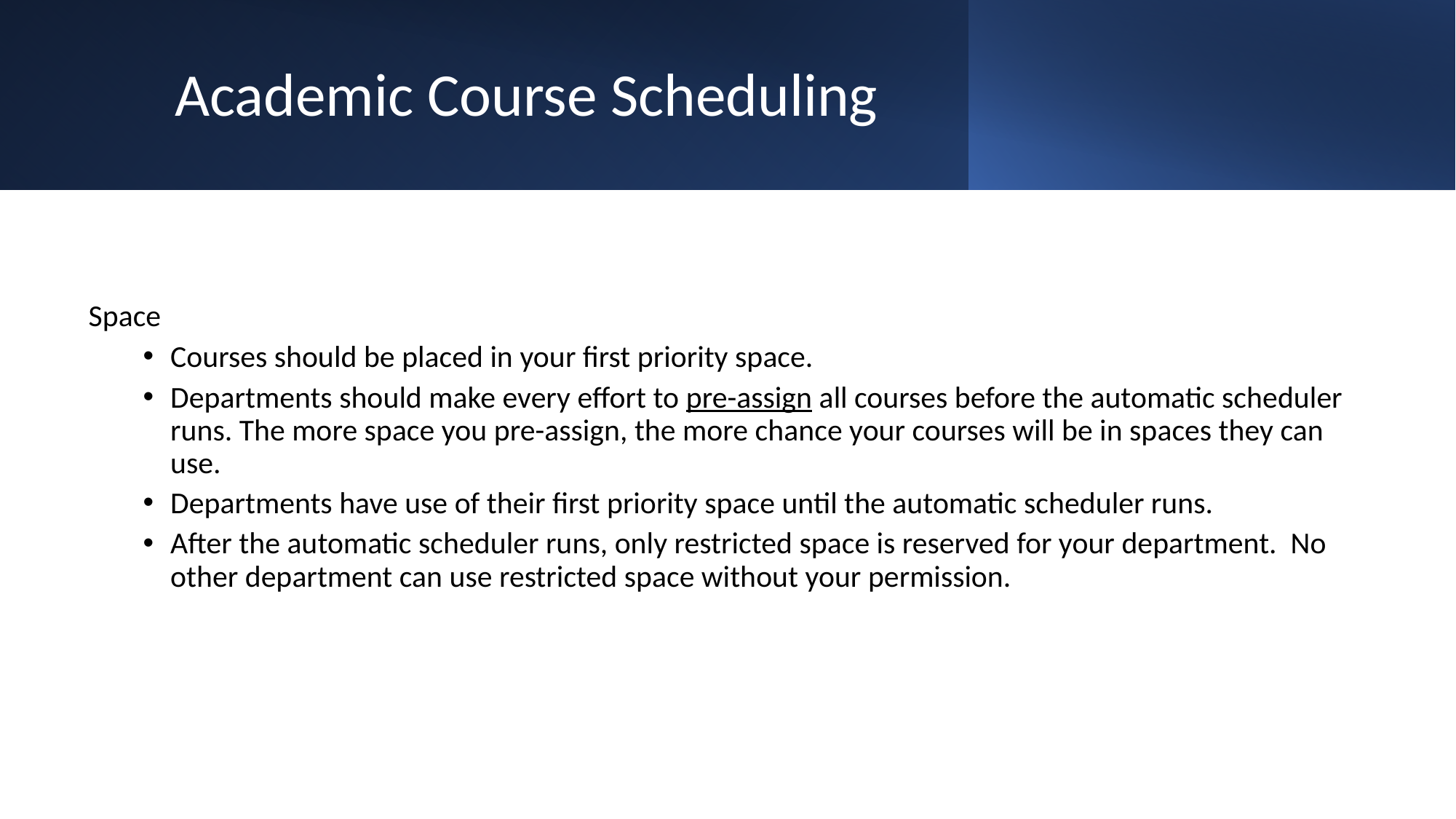

# Academic Course Scheduling
Space
Courses should be placed in your first priority space.
Departments should make every effort to pre-assign all courses before the automatic scheduler runs. The more space you pre-assign, the more chance your courses will be in spaces they can use.
Departments have use of their first priority space until the automatic scheduler runs.
After the automatic scheduler runs, only restricted space is reserved for your department.  No other department can use restricted space without your permission.